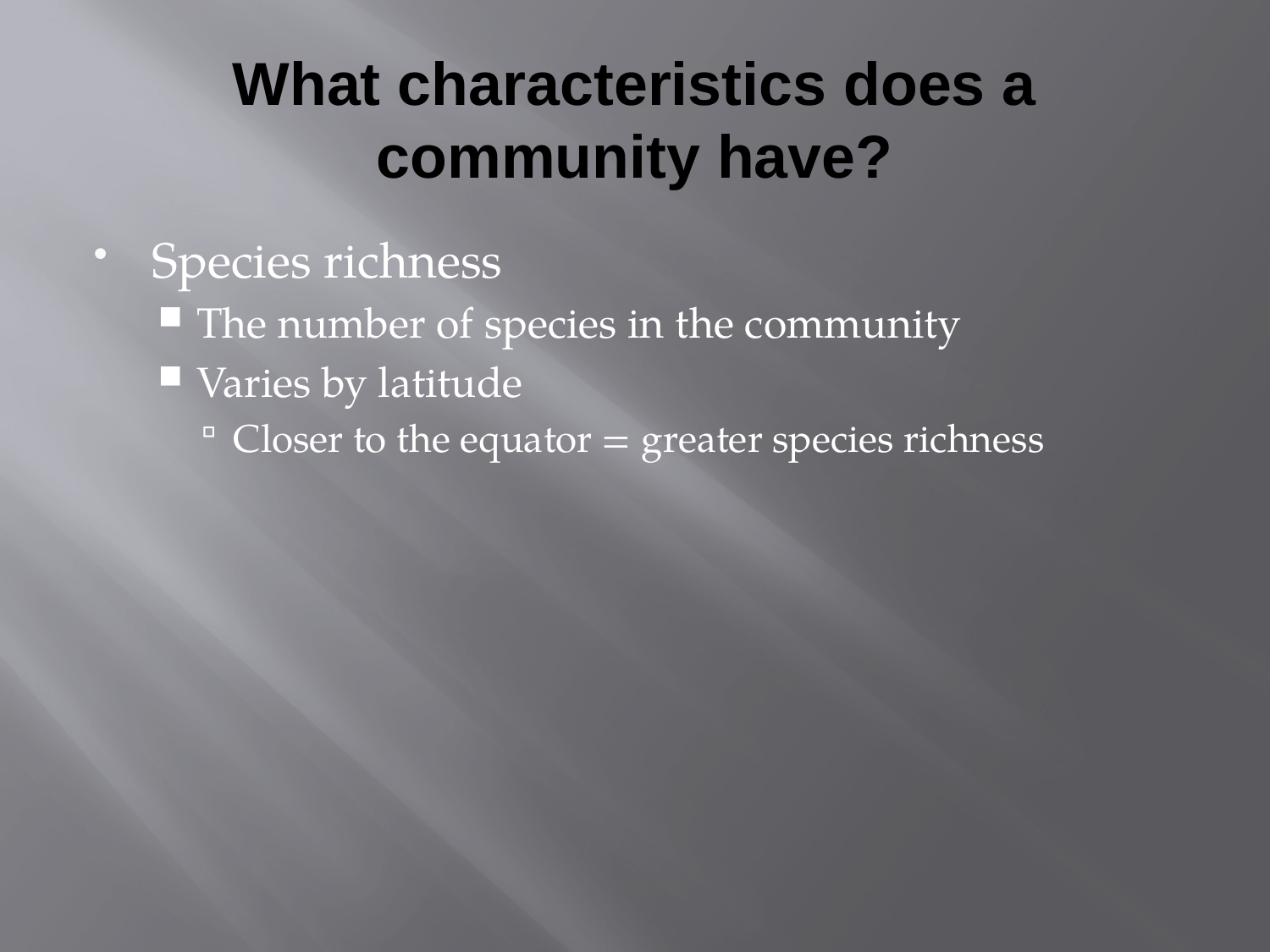

# What characteristics does a community have?
Species richness
The number of species in the community
Varies by latitude
Closer to the equator = greater species richness